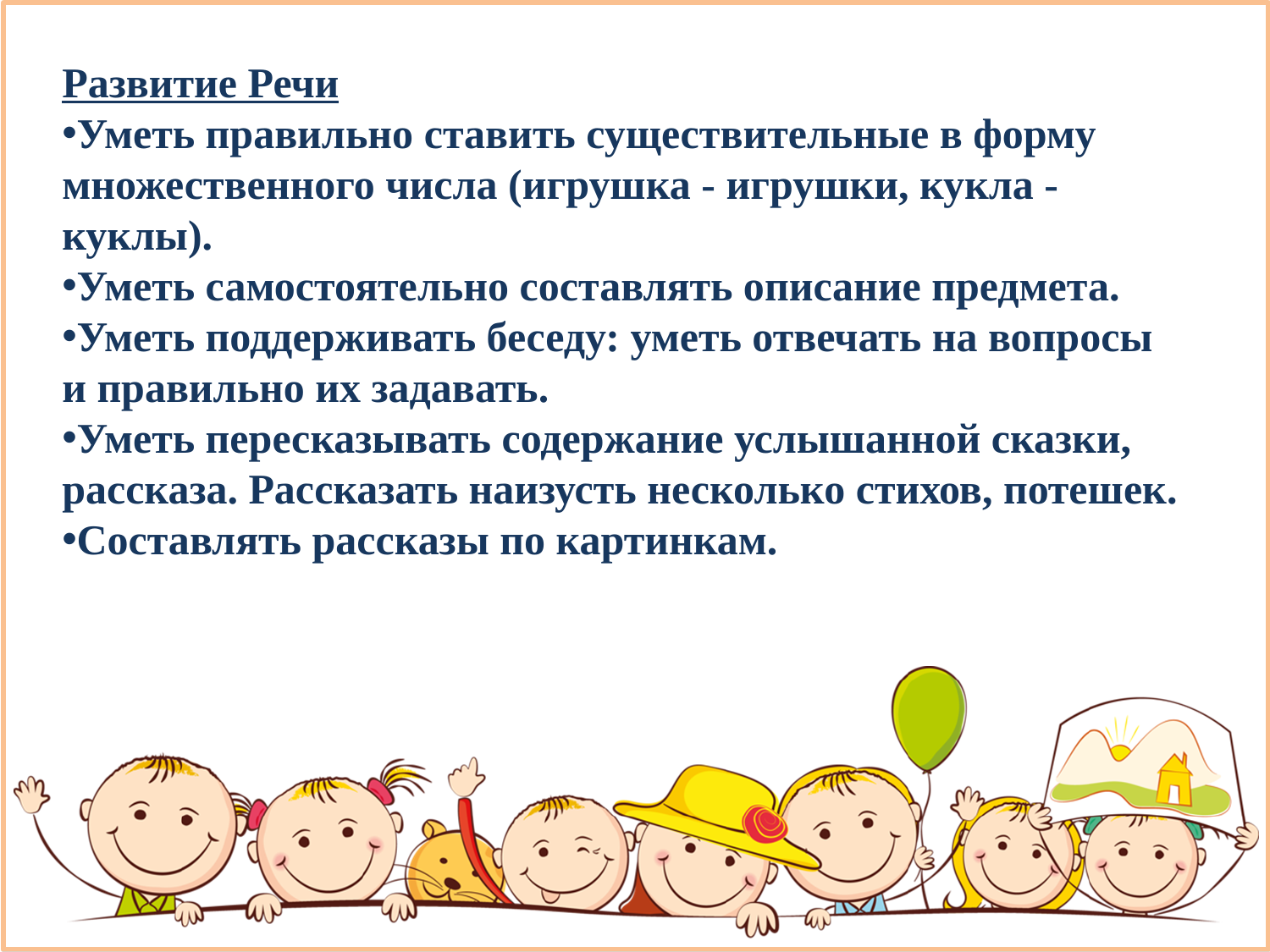

Развитие Речи
Уметь правильно ставить существительные в форму множественного числа (игрушка - игрушки, кукла - куклы).
Уметь самостоятельно составлять описание предмета.
Уметь поддерживать беседу: уметь отвечать на вопросы и правильно их задавать.
Уметь пересказывать содержание услышанной сказки, рассказа. Рассказать наизусть несколько стихов, потешек.
Составлять рассказы по картинкам.